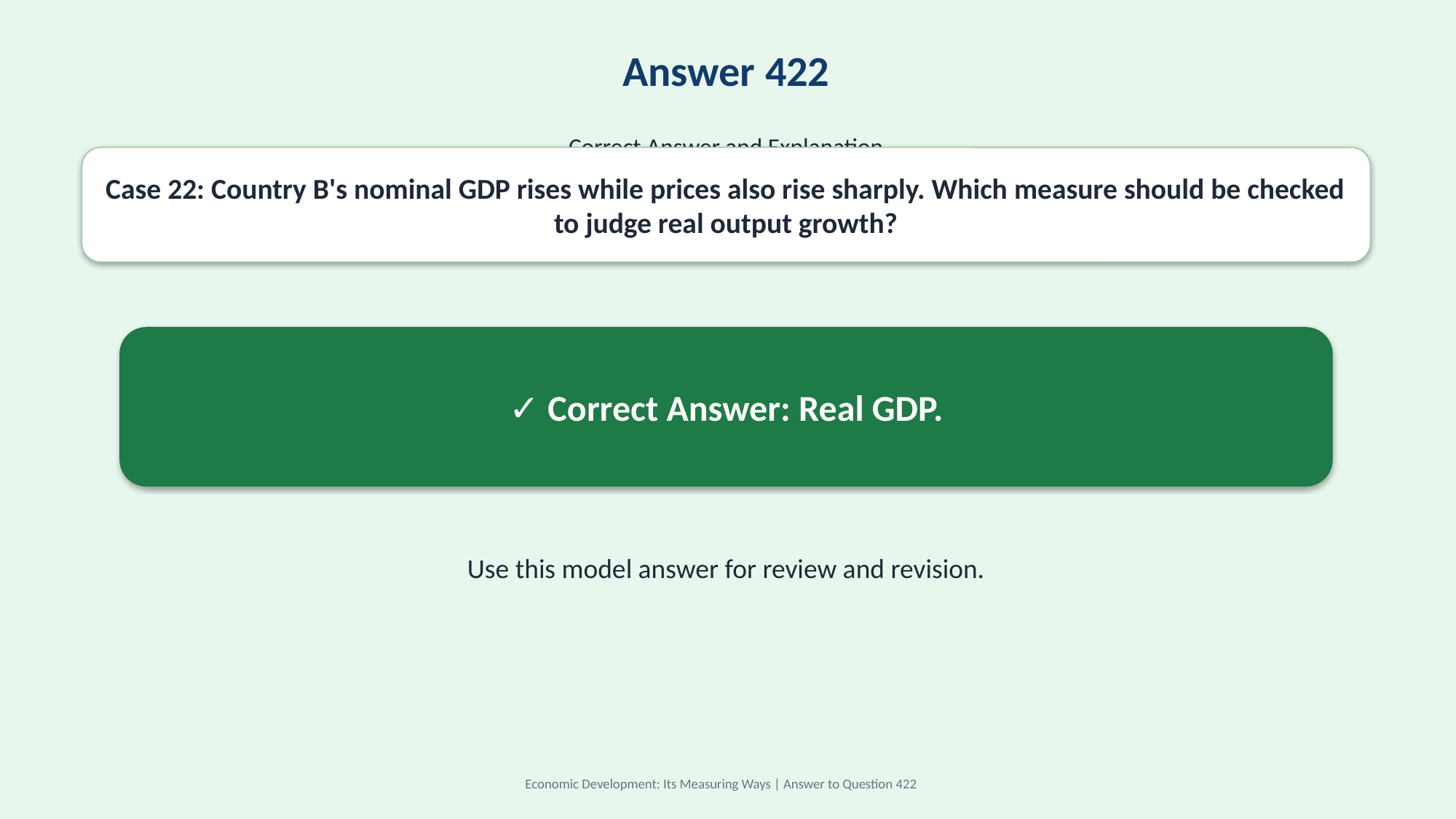

Answer 422
Correct Answer and Explanation
Case 22: Country B's nominal GDP rises while prices also rise sharply. Which measure should be checked to judge real output growth?
✓ Correct Answer: Real GDP.
Use this model answer for review and revision.
Economic Development: Its Measuring Ways | Answer to Question 422